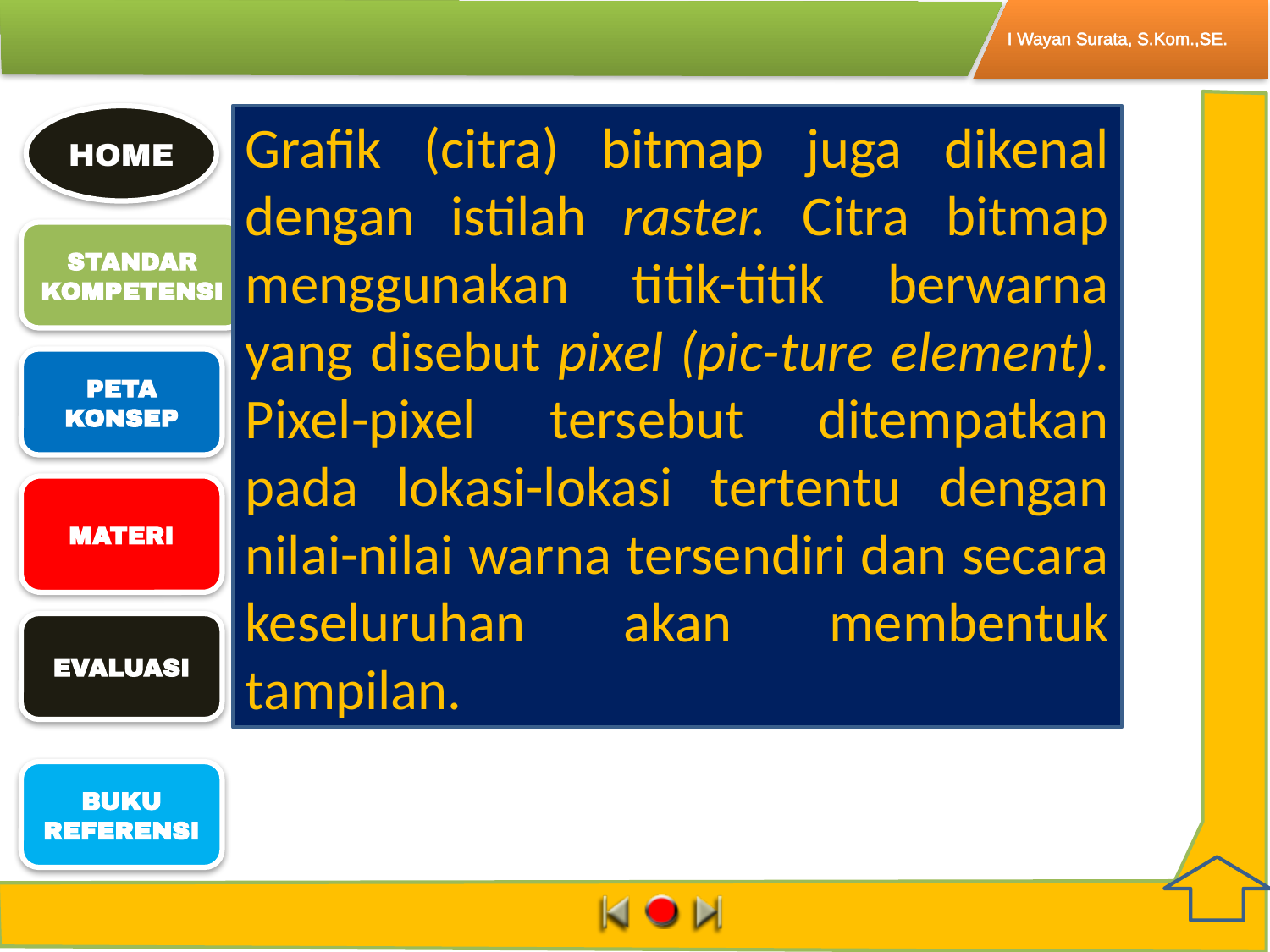

Grafik (citra) bitmap juga dikenal dengan istilah raster. Citra bitmap menggunakan titik-titik berwarna yang disebut pixel (pic-ture element). Pixel-pixel tersebut ditempatkan pada lokasi-lokasi tertentu dengan nilai-nilai warna tersendiri dan secara keseluruhan akan membentuk tampilan.